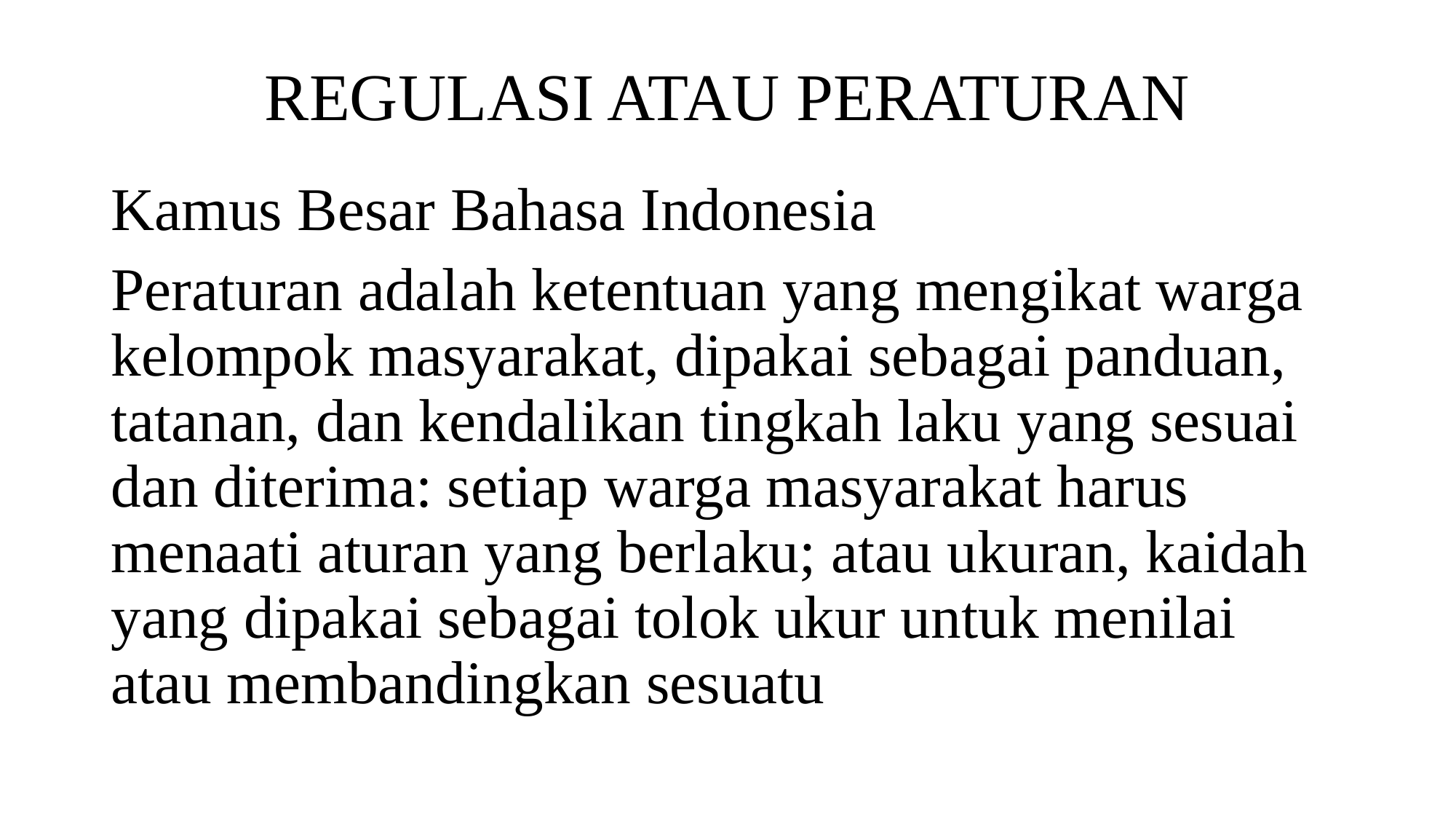

# REGULASI ATAU PERATURAN
Kamus Besar Bahasa Indonesia
Peraturan adalah ketentuan yang mengikat warga kelompok masyarakat, dipakai sebagai panduan, tatanan, dan kendalikan tingkah laku yang sesuai dan diterima: setiap warga masyarakat harus menaati aturan yang berlaku; atau ukuran, kaidah yang dipakai sebagai tolok ukur untuk menilai atau membandingkan sesuatu